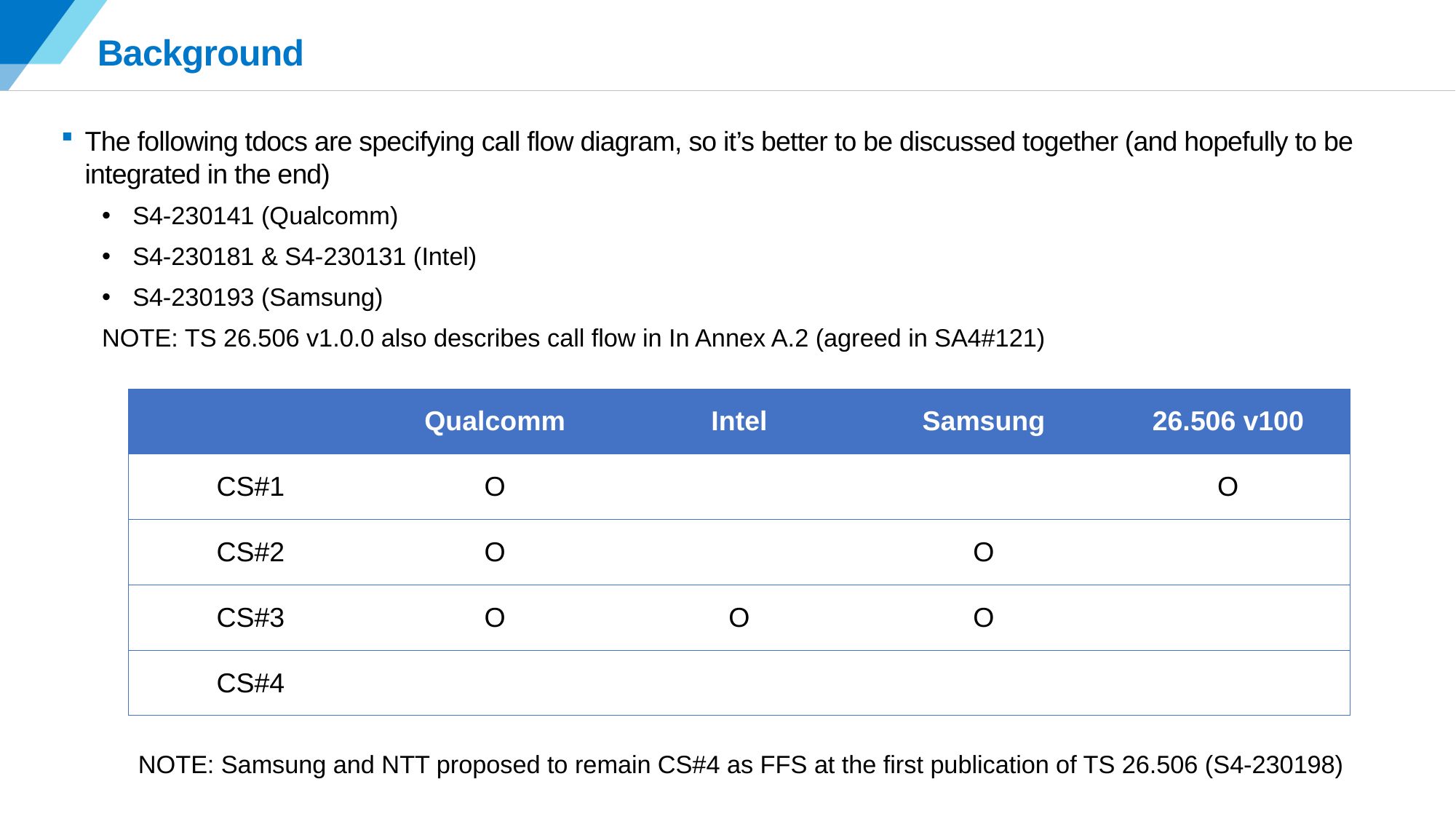

# Background
The following tdocs are specifying call flow diagram, so it’s better to be discussed together (and hopefully to be integrated in the end)
S4-230141 (Qualcomm)
S4-230181 & S4-230131 (Intel)
S4-230193 (Samsung)
NOTE: TS 26.506 v1.0.0 also describes call flow in In Annex A.2 (agreed in SA4#121)
|  | Qualcomm | Intel | Samsung | 26.506 v100 |
| --- | --- | --- | --- | --- |
| CS#1 | O |  |  | O |
| CS#2 | O |  | O |  |
| CS#3 | O | O | O |  |
| CS#4 |  |  |  |  |
NOTE: Samsung and NTT proposed to remain CS#4 as FFS at the first publication of TS 26.506 (S4-230198)